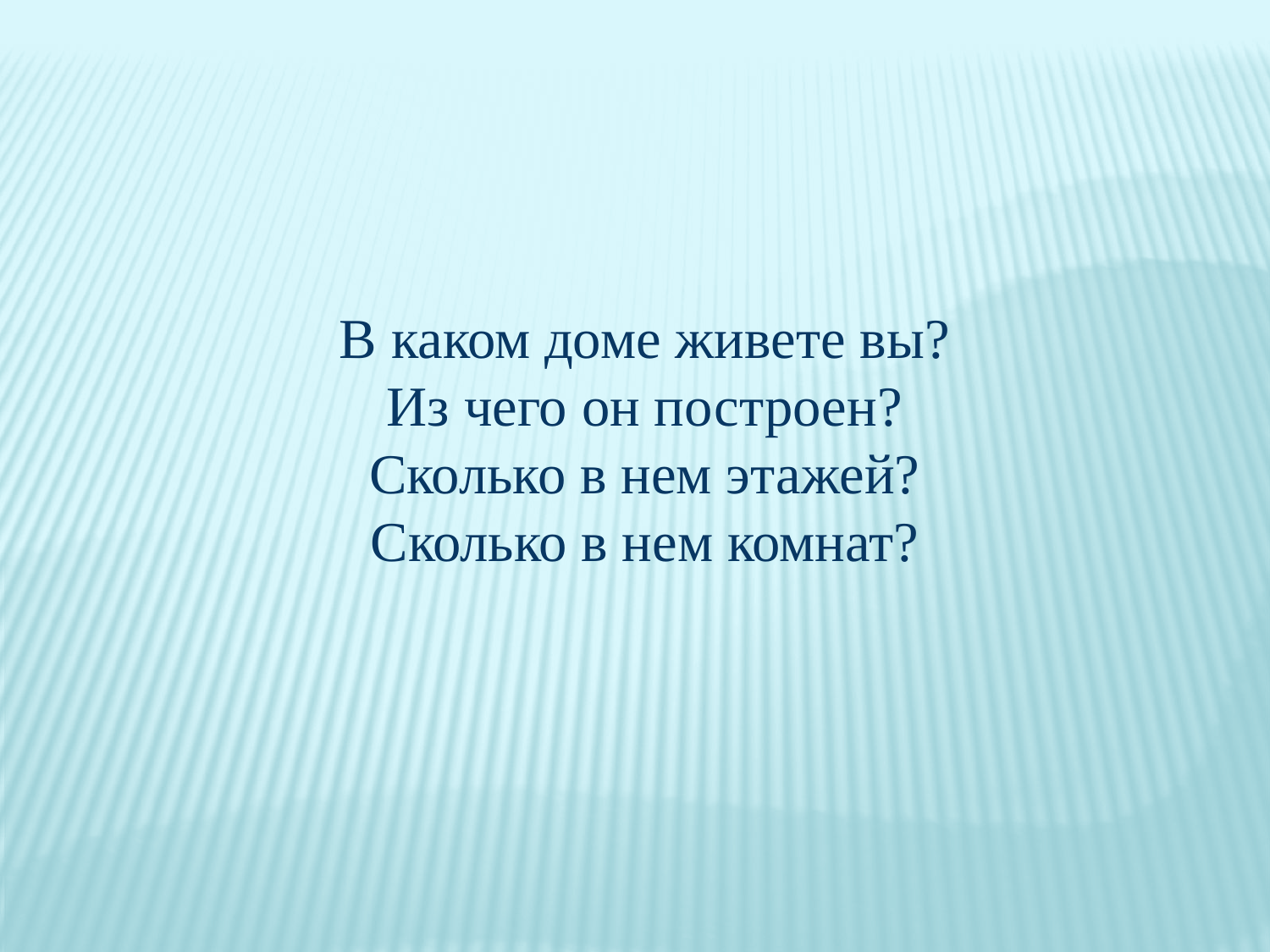

В каком доме живете вы?
Из чего он построен?
Сколько в нем этажей?
Сколько в нем комнат?